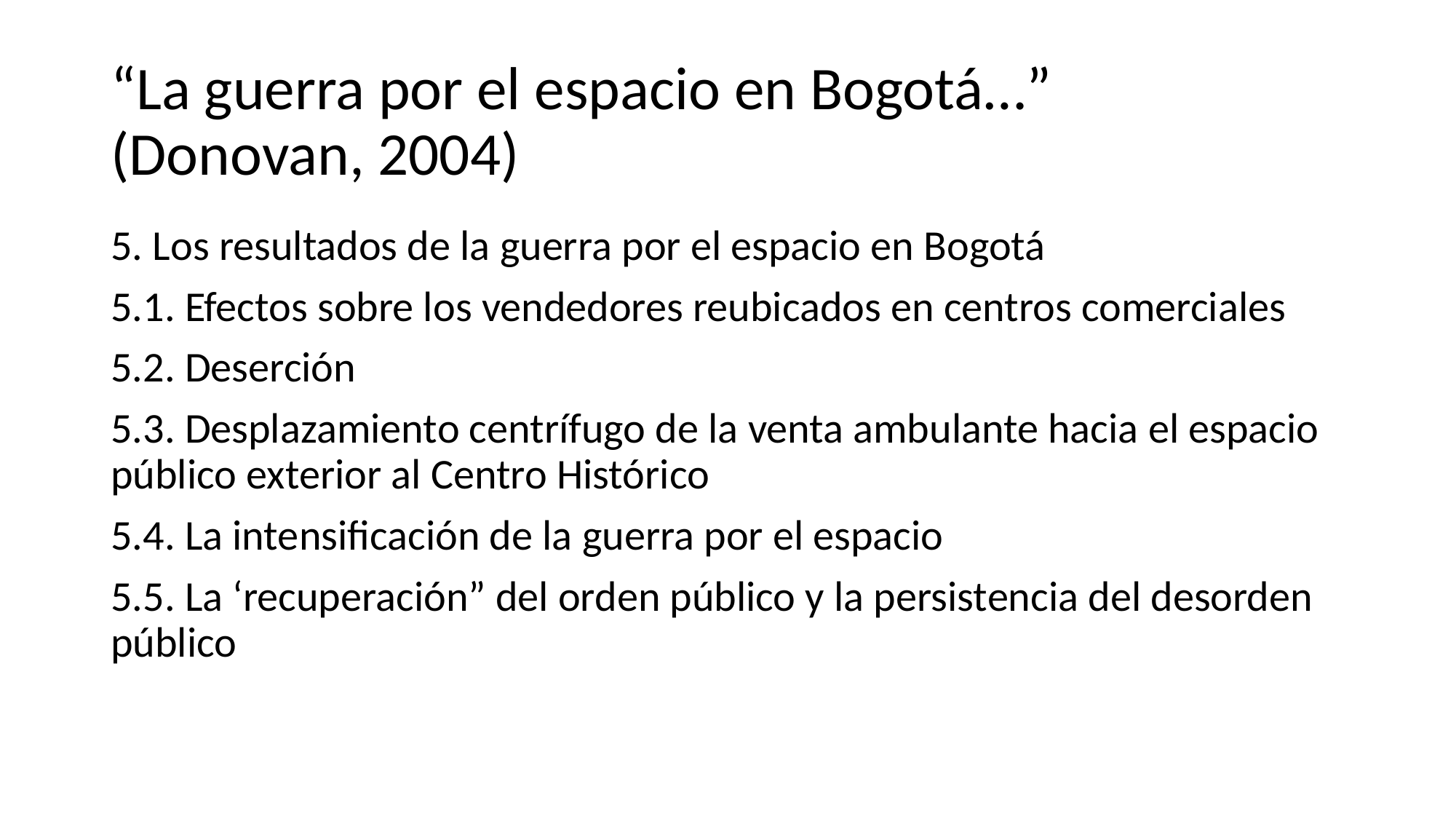

# “La guerra por el espacio en Bogotá…” (Donovan, 2004)
5. Los resultados de la guerra por el espacio en Bogotá
5.1. Efectos sobre los vendedores reubicados en centros comerciales
5.2. Deserción
5.3. Desplazamiento centrífugo de la venta ambulante hacia el espacio público exterior al Centro Histórico
5.4. La intensificación de la guerra por el espacio
5.5. La ‘recuperación” del orden público y la persistencia del desorden público